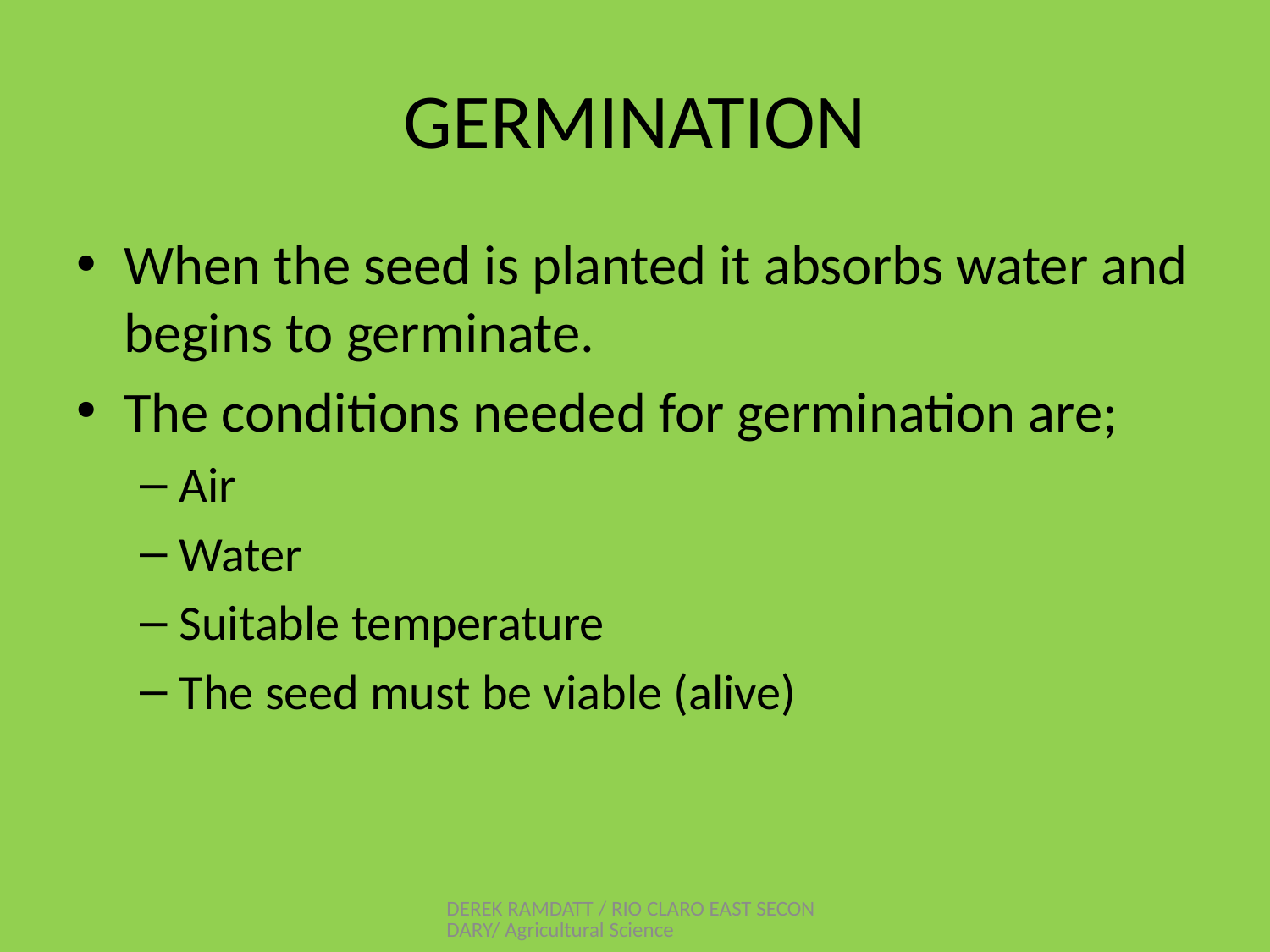

# GERMINATION
When the seed is planted it absorbs water and begins to germinate.
The conditions needed for germination are;
Air
Water
Suitable temperature
The seed must be viable (alive)
DEREK RAMDATT / RIO CLARO EAST SECONDARY/ Agricultural Science